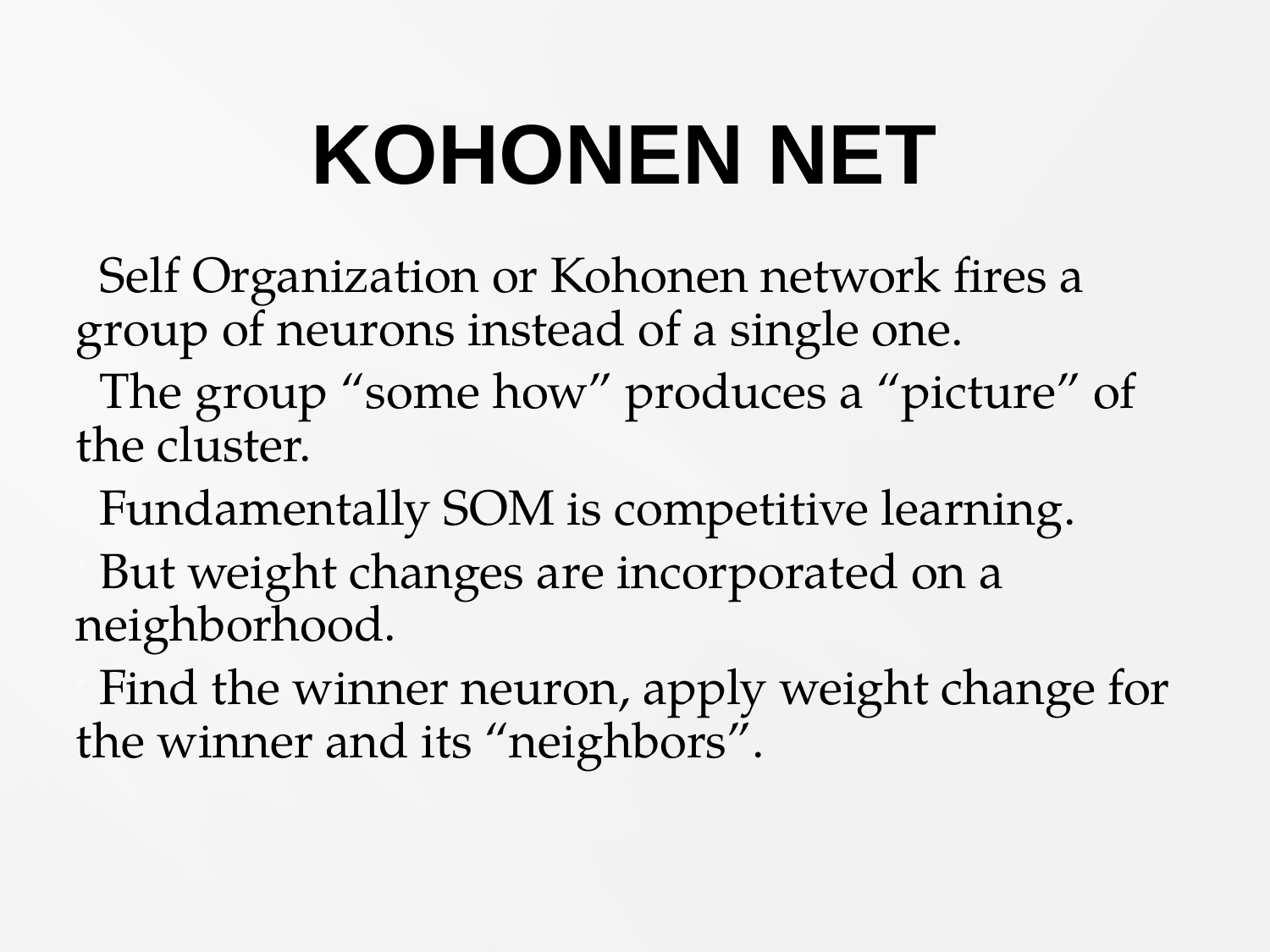

# Kohonen Net
 Self Organization or Kohonen network fires a group of neurons instead of a single one.
 The group “some how” produces a “picture” of the cluster.
 Fundamentally SOM is competitive learning.
 But weight changes are incorporated on a neighborhood.
 Find the winner neuron, apply weight change for the winner and its “neighbors”.